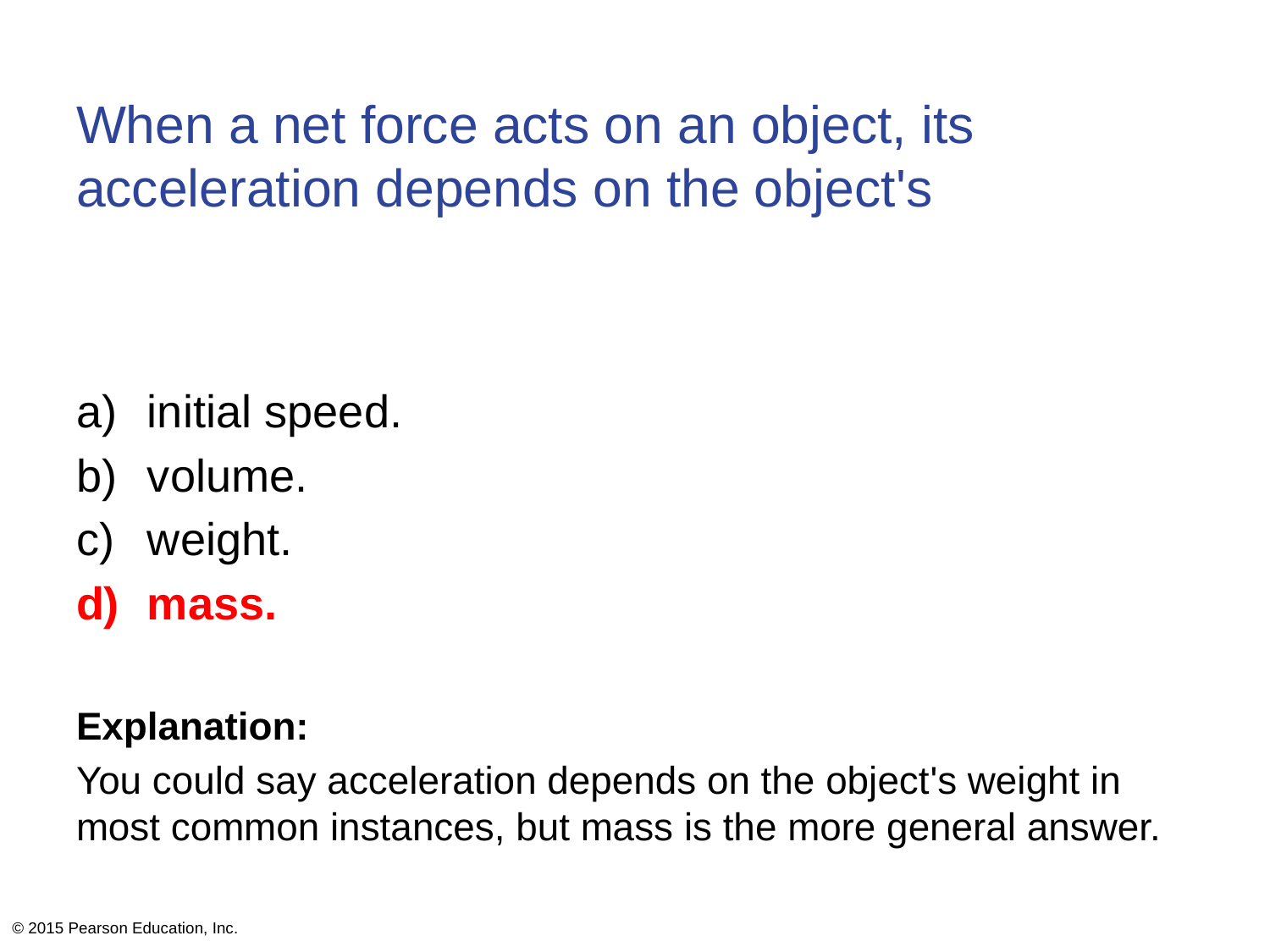

# When a net force acts on an object, its acceleration depends on the object's
initial speed.
volume.
weight.
mass.

Explanation:
You could say acceleration depends on the object's weight in most common instances, but mass is the more general answer.
© 2015 Pearson Education, Inc.